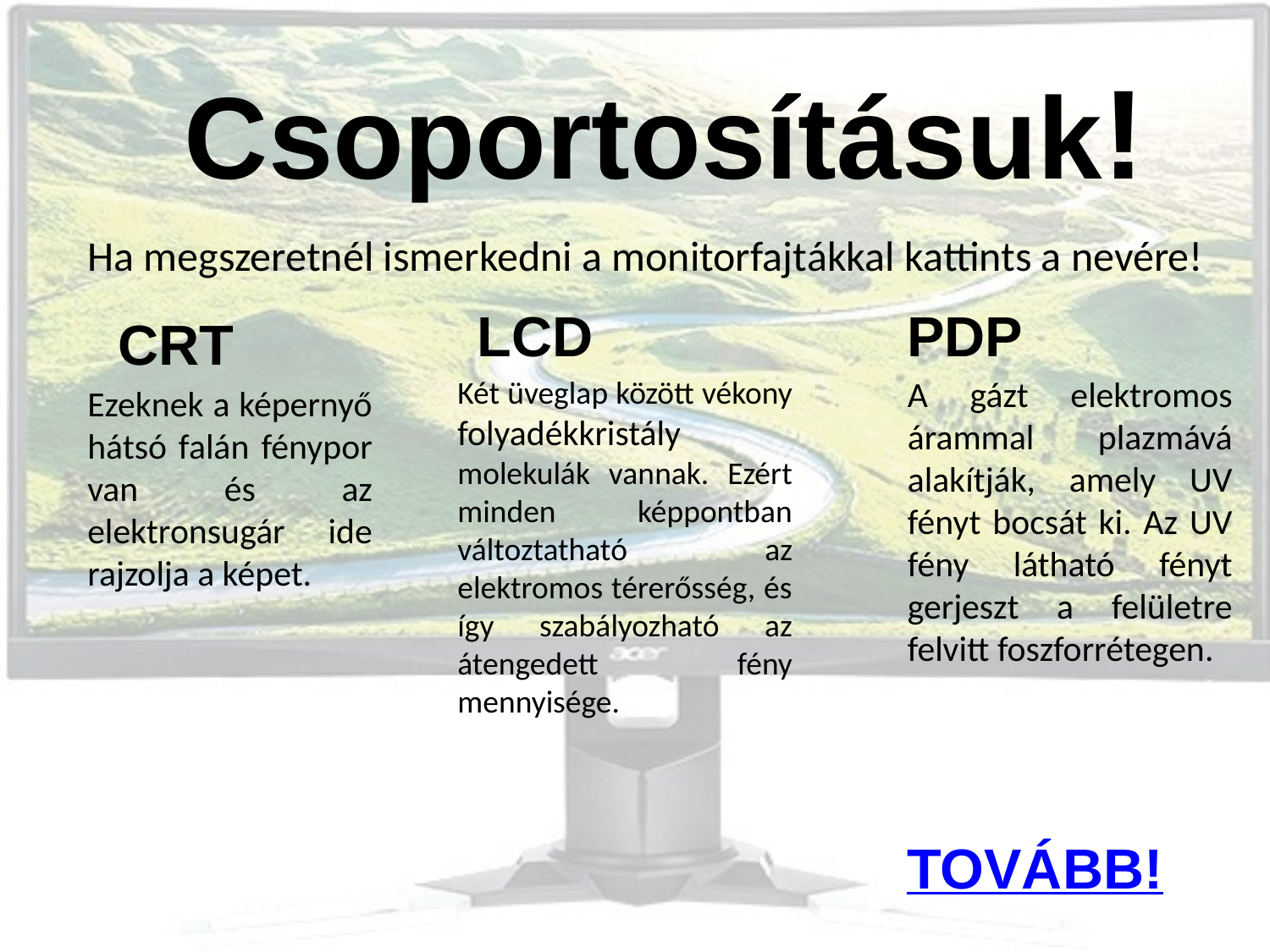

Csoportosításuk!
Ha megszeretnél ismerkedni a monitorfajtákkal kattints a nevére!
PDP
LCD
CRT
Két üveglap között vékony folyadékkristály molekulák vannak. Ezért minden képpontban változtatható az elektromos térerősség, és így szabályozható az átengedett fény mennyisége.
A gázt elektromos árammal plazmává alakítják, amely UV fényt bocsát ki. Az UV fény látható fényt gerjeszt a felületre felvitt foszforrétegen.
Ezeknek a képernyő hátsó falán fénypor van és az elektronsugár ide rajzolja a képet.
TOVÁBB!